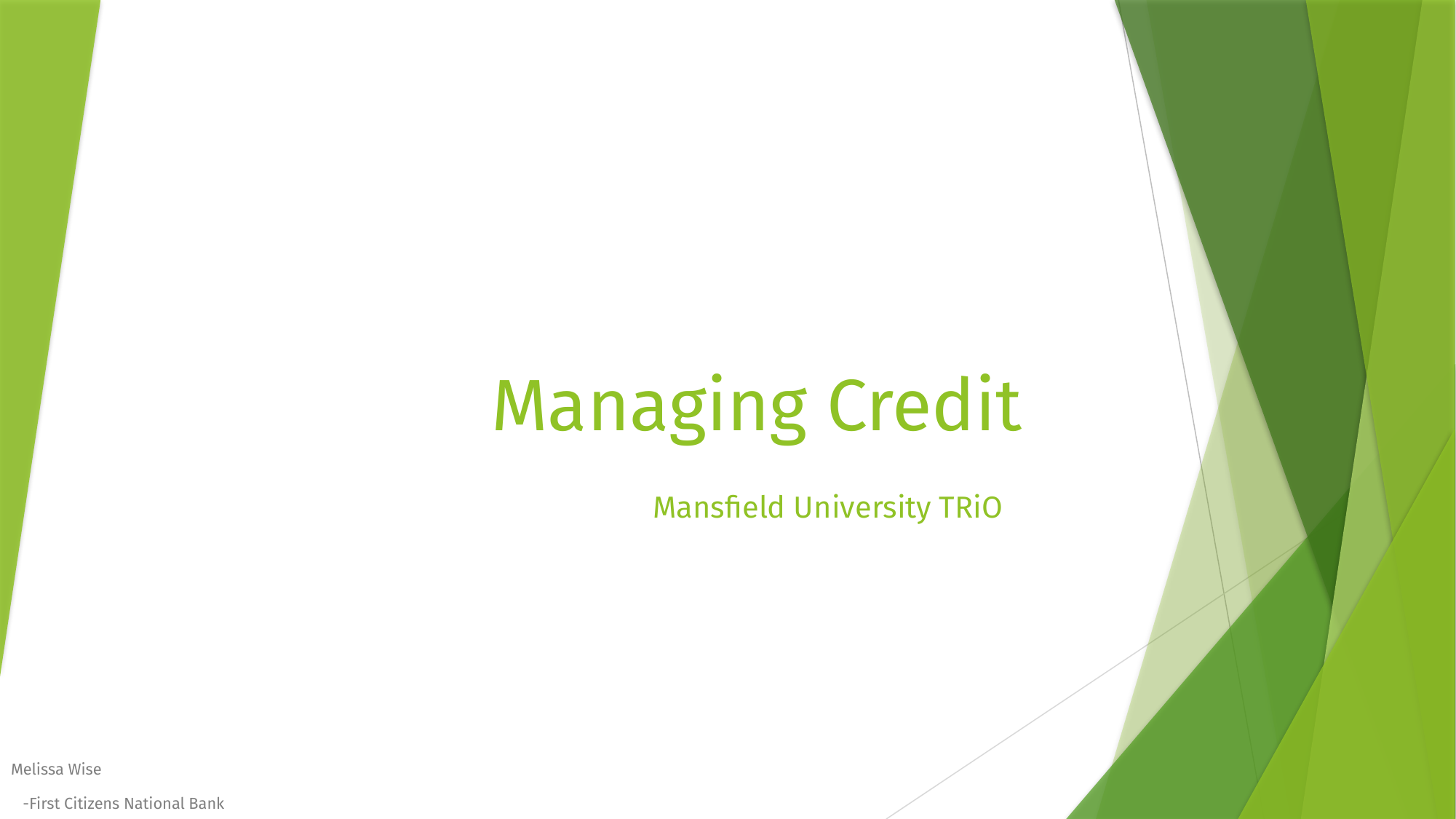

# Managing Credit Mansfield University TRiO
Melissa Wise
-First Citizens National Bank